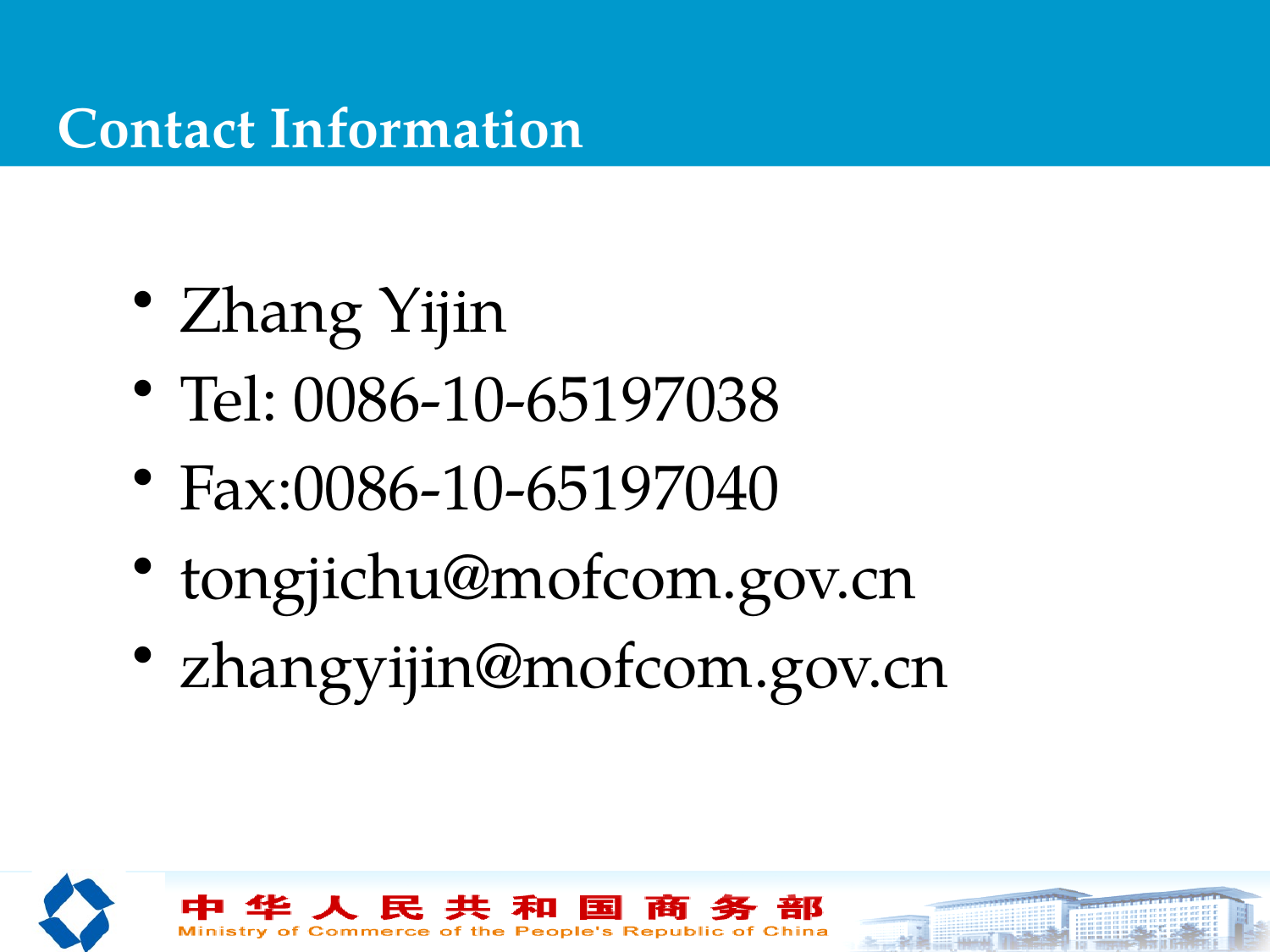

# Contact Information
Zhang Yijin
Tel: 0086-10-65197038
Fax:0086-10-65197040
tongjichu@mofcom.gov.cn
zhangyijin@mofcom.gov.cn